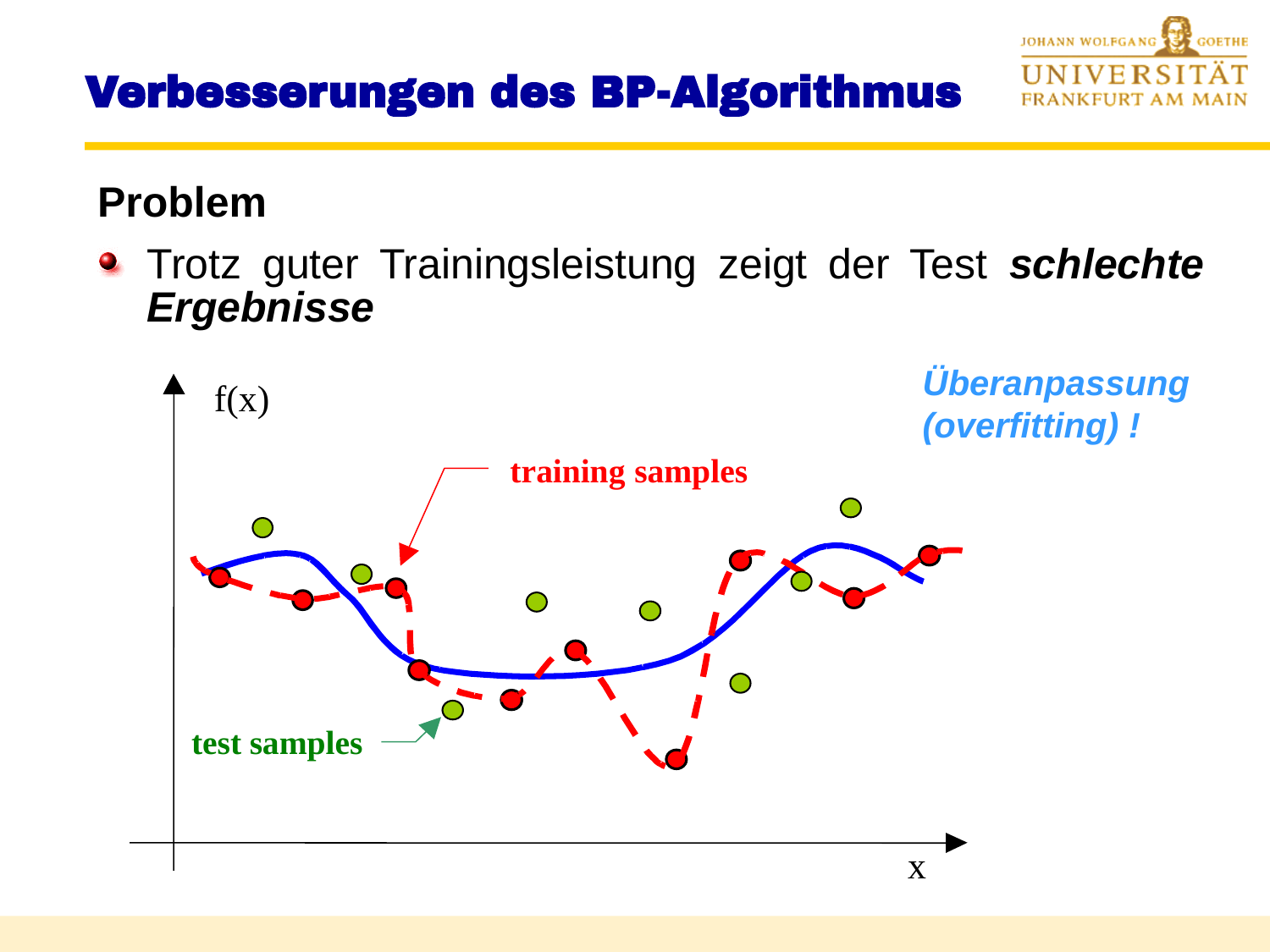

# Verbesserungen des BP-Algorithmus
Problem
Trotz guter Trainingsleistung zeigt der Test schlechte Ergebnisse
Überanpassung (overfitting) !

f(x)

training
samples

test
samples

x